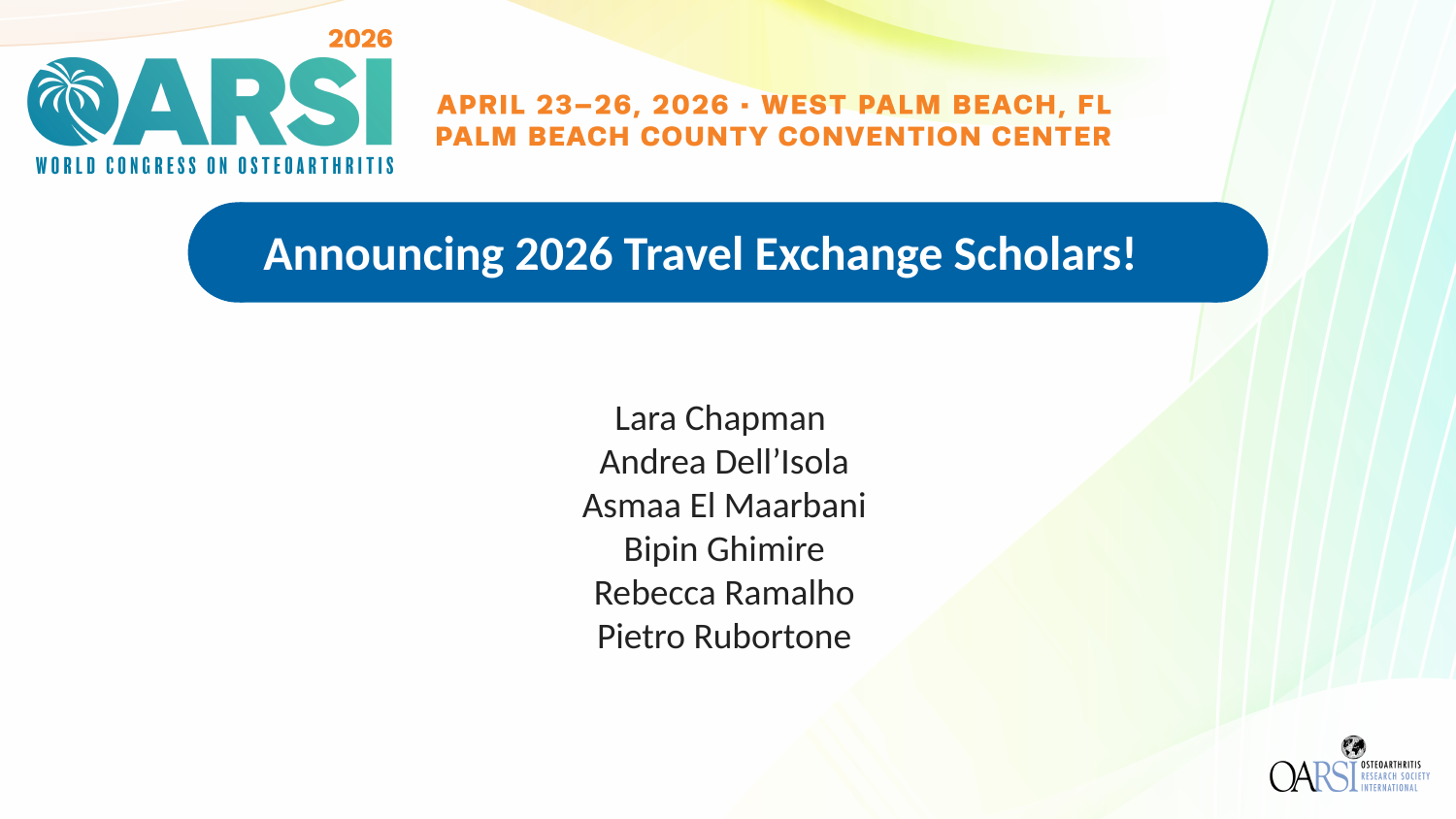

Announcing 2026 Travel Exchange Scholars!

Lara Chapman
Andrea Dell’Isola
Asmaa El Maarbani
Bipin Ghimire
Rebecca Ramalho
Pietro Rubortone